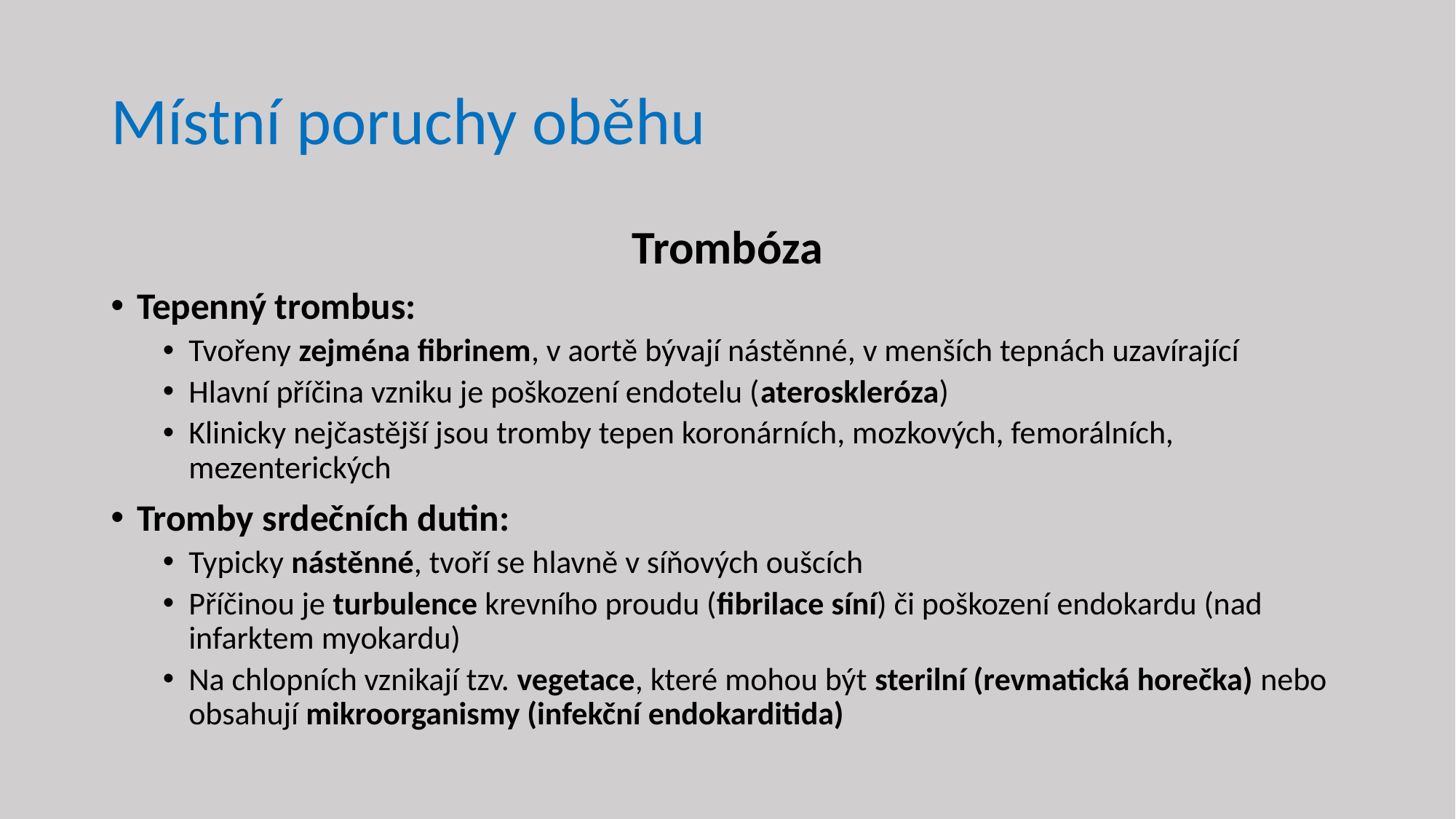

# Místní poruchy oběhu
Trombóza
Tepenný trombus:
Tvořeny zejména fibrinem, v aortě bývají nástěnné, v menších tepnách uzavírající
Hlavní příčina vzniku je poškození endotelu (ateroskleróza)
Klinicky nejčastější jsou tromby tepen koronárních, mozkových, femorálních, mezenterických
Tromby srdečních dutin:
Typicky nástěnné, tvoří se hlavně v síňových oušcích
Příčinou je turbulence krevního proudu (fibrilace síní) či poškození endokardu (nad infarktem myokardu)
Na chlopních vznikají tzv. vegetace, které mohou být sterilní (revmatická horečka) nebo obsahují mikroorganismy (infekční endokarditida)